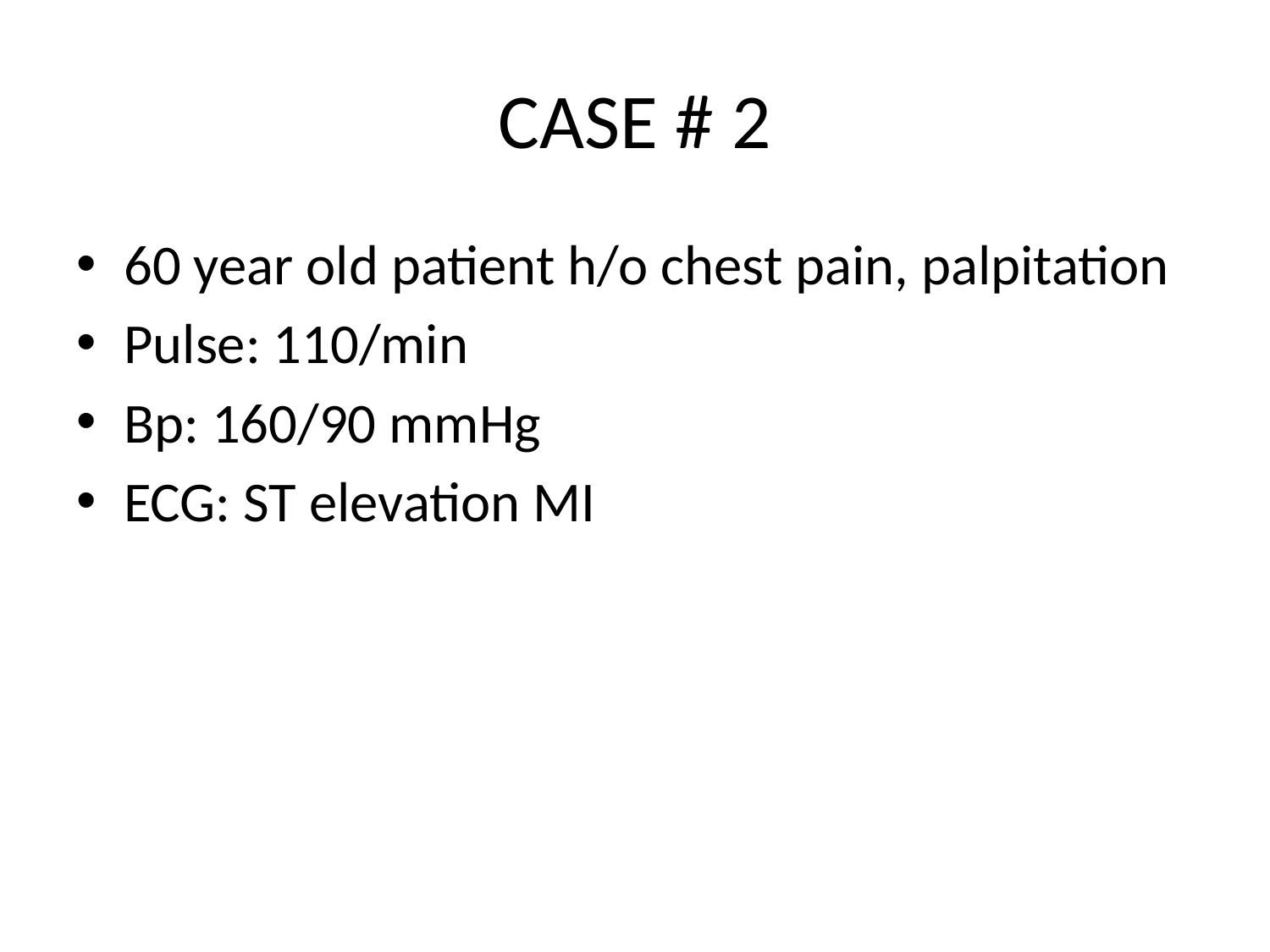

# CASE # 2
60 year old patient h/o chest pain, palpitation
Pulse: 110/min
Bp: 160/90 mmHg
ECG: ST elevation MI